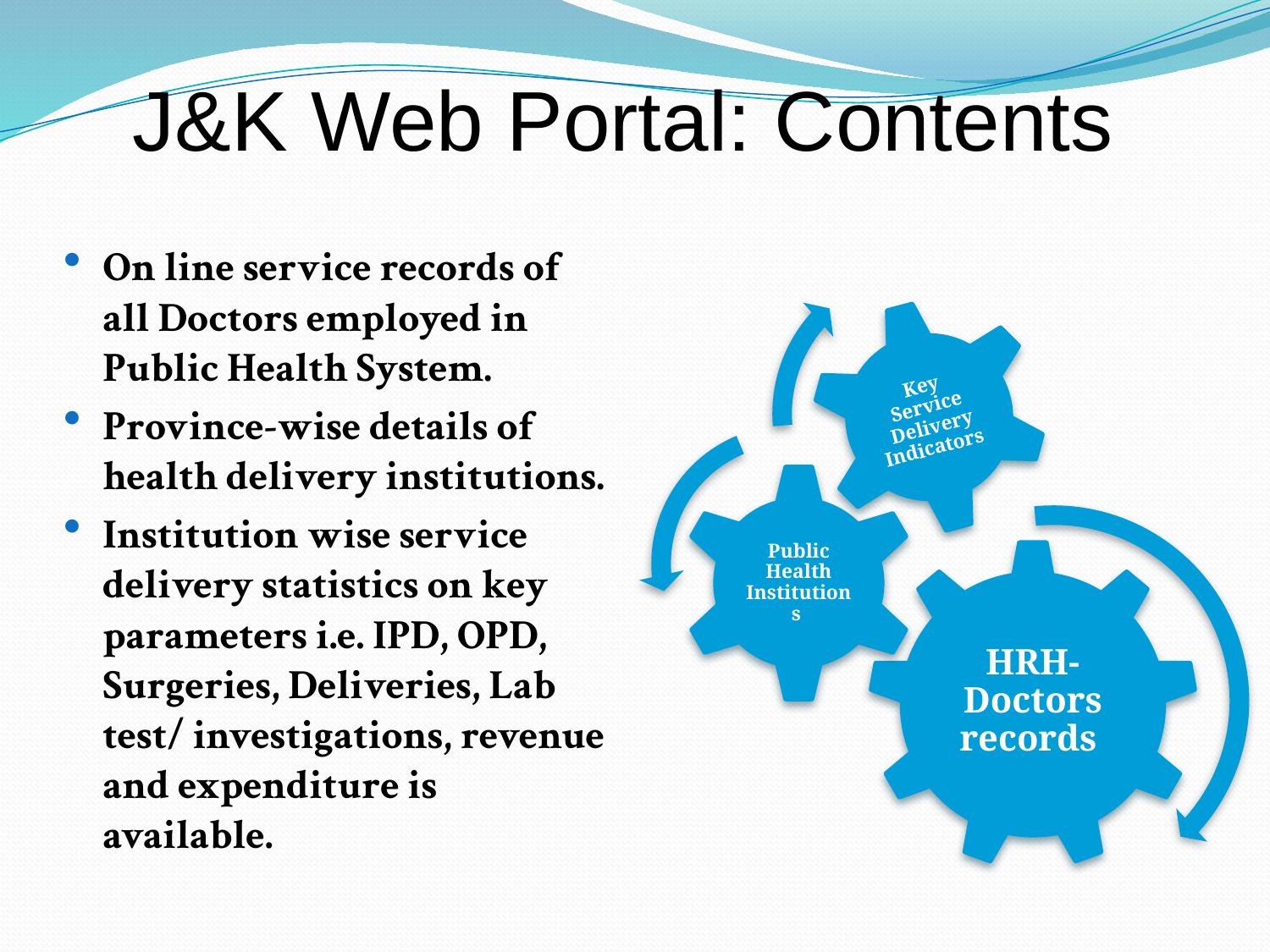

# J&K Web Portal: Contents
On line service records of all Doctors employed in Public Health System.
Province-wise details of health delivery institutions.
Institution wise service delivery statistics on key parameters i.e. IPD, OPD, Surgeries, Deliveries, Lab test/ investigations, revenue and expenditure is available.

HRH- Doctors records
Public Health Institutions
Key Service Delivery Indicators